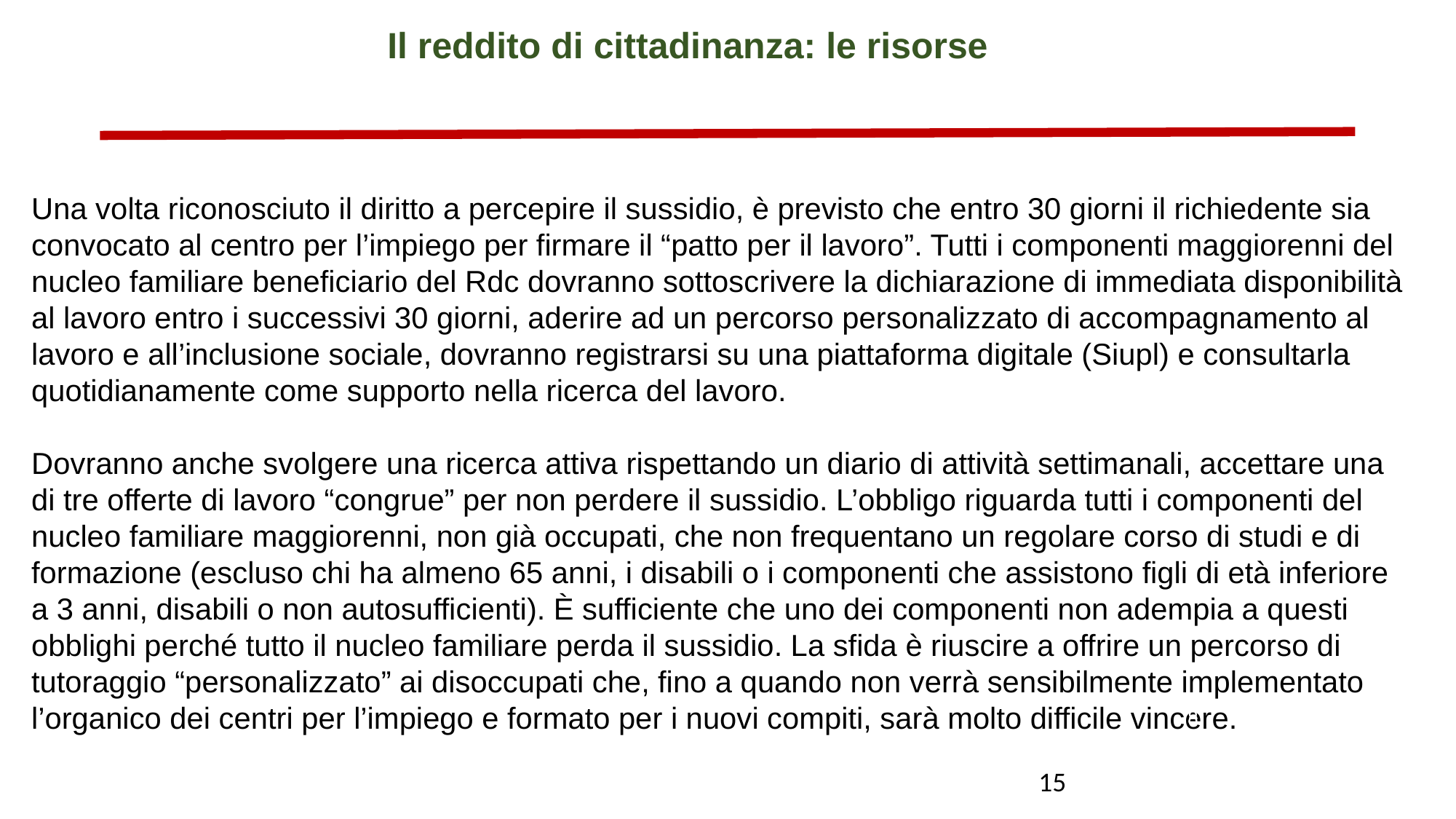

Il reddito di cittadinanza: le risorse

Una volta riconosciuto il diritto a percepire il sussidio, è previsto che entro 30 giorni il richiedente sia convocato al centro per l’impiego per firmare il “patto per il lavoro”. Tutti i componenti maggiorenni del nucleo familiare beneficiario del Rdc dovranno sottoscrivere la dichiarazione di immediata disponibilità al lavoro entro i successivi 30 giorni, aderire ad un percorso personalizzato di accompagnamento al lavoro e all’inclusione sociale, dovranno registrarsi su una piattaforma digitale (Siupl) e consultarla quotidianamente come supporto nella ricerca del lavoro.

Dovranno anche svolgere una ricerca attiva rispettando un diario di attività settimanali, accettare una di tre offerte di lavoro “congrue” per non perdere il sussidio. L’obbligo riguarda tutti i componenti del nucleo familiare maggiorenni, non già occupati, che non frequentano un regolare corso di studi e di formazione (escluso chi ha almeno 65 anni, i disabili o i componenti che assistono figli di età inferiore a 3 anni, disabili o non autosufficienti). È sufficiente che uno dei componenti non adempia a questi obblighi perché tutto il nucleo familiare perda il sussidio. La sfida è riuscire a offrire un percorso di tutoraggio “personalizzato” ai disoccupati che, fino a quando non verrà sensibilmente implementato l’organico dei centri per l’impiego e formato per i nuovi compiti, sarà molto difficile vincere.

8
15